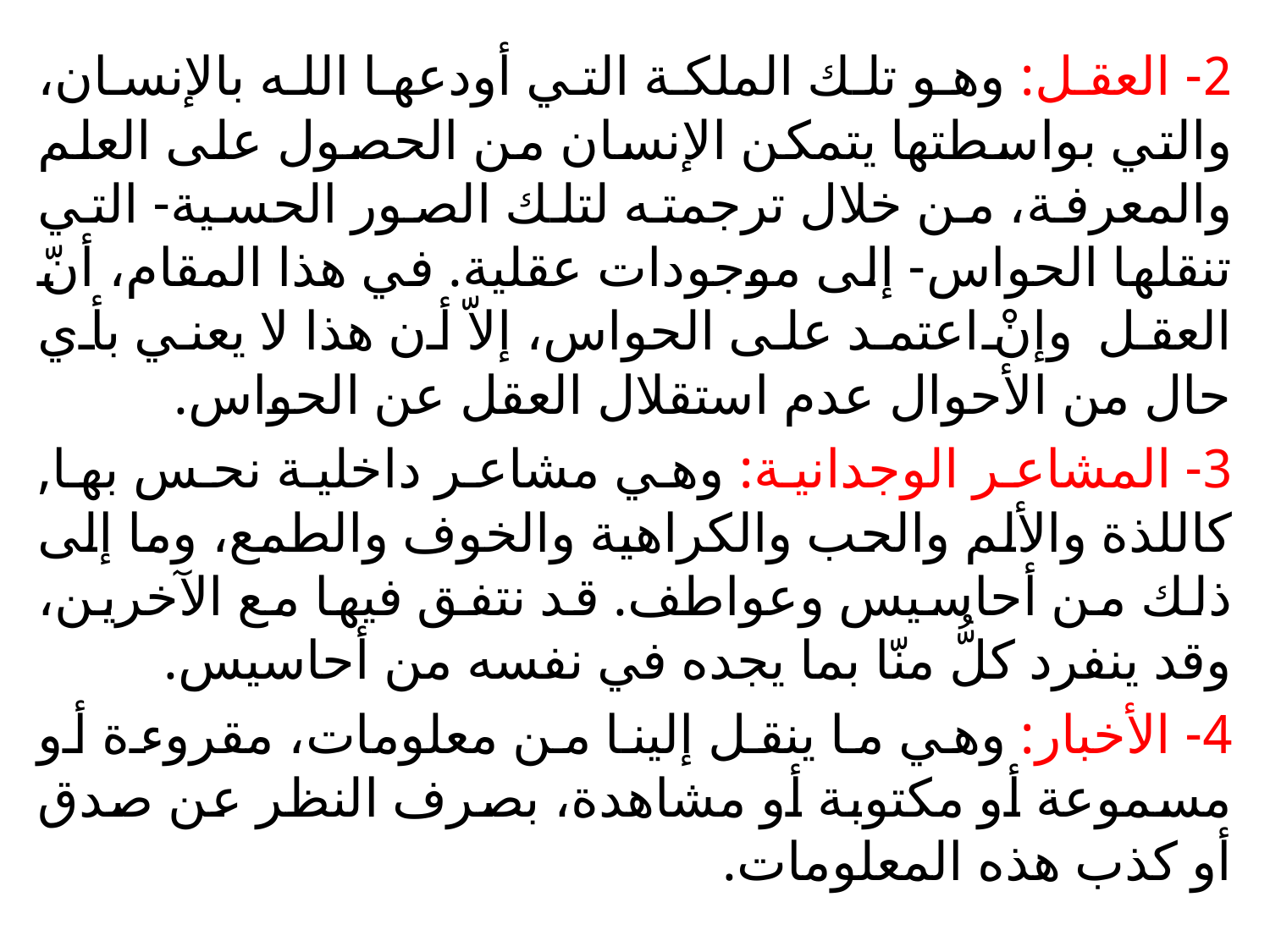

2- العقل: وهو تلك الملكة التي أودعها الله بالإنسان، والتي بواسطتها يتمكن الإنسان من الحصول على العلم والمعرفة، من خلال ترجمته لتلك الصور الحسية- التي تنقلها الحواس- إلى موجودات عقلية. في هذا المقام، أنّ العقل وإنْ اعتمد على الحواس، إلاّ أن هذا لا يعني بأي حال من الأحوال عدم استقلال العقل عن الحواس.
3- المشاعر الوجدانية: وهي مشاعر داخلية نحس بها, كاللذة والألم والحب والكراهية والخوف والطمع، وما إلى ذلك من أحاسيس وعواطف. قد نتفق فيها مع الآخرين، وقد ينفرد كلُّ منّا بما يجده في نفسه من أحاسيس.
4- الأخبار: وهي ما ينقل إلينا من معلومات، مقروءة أو مسموعة أو مكتوبة أو مشاهدة، بصرف النظر عن صدق أو كذب هذه المعلومات.